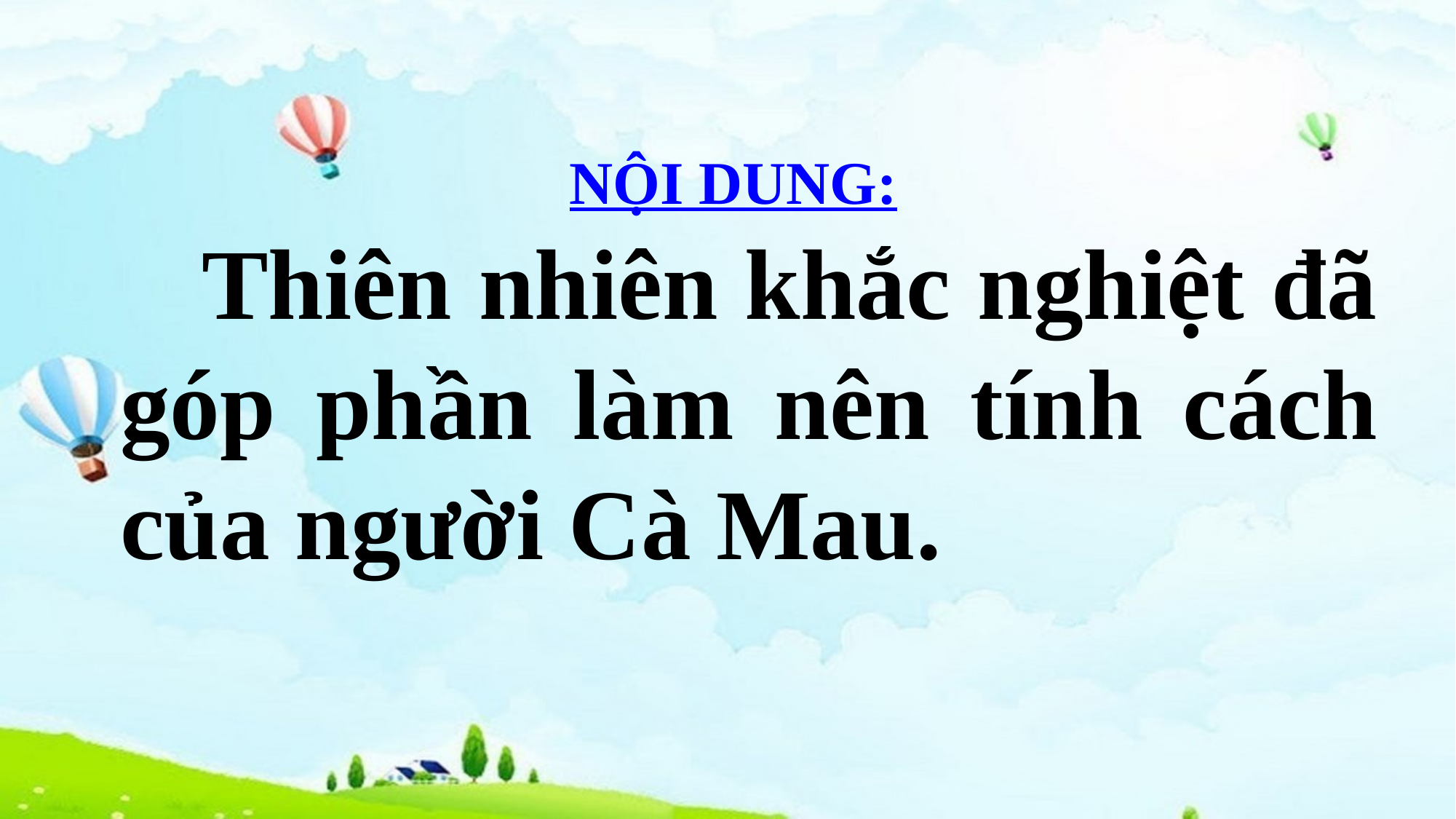

NỘI DUNG:
   Thiên nhiên khắc nghiệt đã góp phần làm nên tính cách của người Cà Mau.